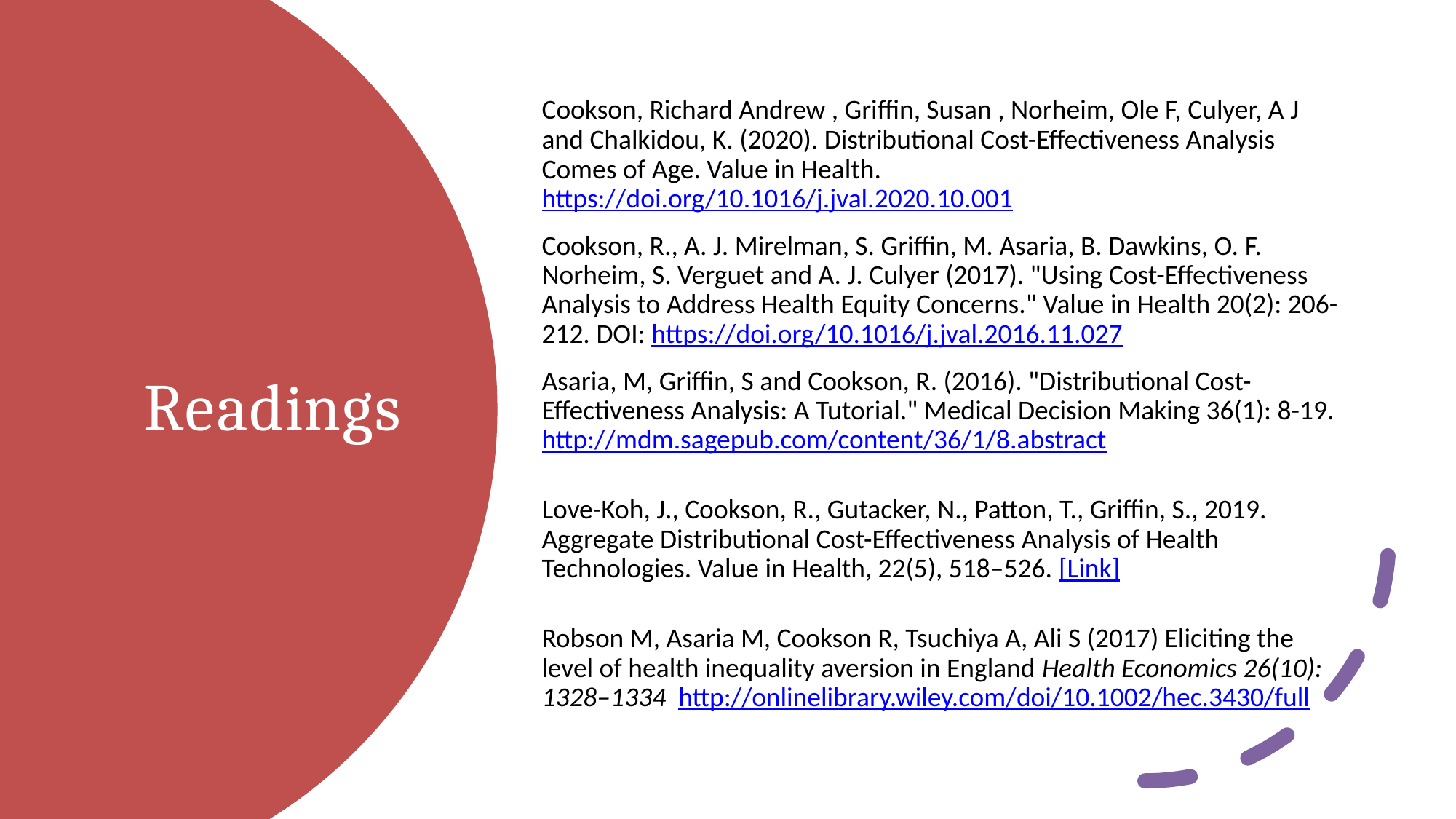

Cookson, Richard Andrew , Griffin, Susan , Norheim, Ole F, Culyer, A J and Chalkidou, K. (2020). Distributional Cost-Effectiveness Analysis Comes of Age. Value in Health. https://doi.org/10.1016/j.jval.2020.10.001
Cookson, R., A. J. Mirelman, S. Griffin, M. Asaria, B. Dawkins, O. F. Norheim, S. Verguet and A. J. Culyer (2017). "Using Cost-Effectiveness Analysis to Address Health Equity Concerns." Value in Health 20(2): 206-212. DOI: https://doi.org/10.1016/j.jval.2016.11.027
Asaria, M, Griffin, S and Cookson, R. (2016). "Distributional Cost-Effectiveness Analysis: A Tutorial." Medical Decision Making 36(1): 8-19. http://mdm.sagepub.com/content/36/1/8.abstract

Love-Koh, J., Cookson, R., Gutacker, N., Patton, T., Griffin, S., 2019. Aggregate Distributional Cost-Effectiveness Analysis of Health Technologies. Value in Health, 22(5), 518–526. [Link]

Robson M, Asaria M, Cookson R, Tsuchiya A, Ali S (2017) Eliciting the level of health inequality aversion in England Health Economics 26(10): 1328–1334  http://onlinelibrary.wiley.com/doi/10.1002/hec.3430/full
# Readings